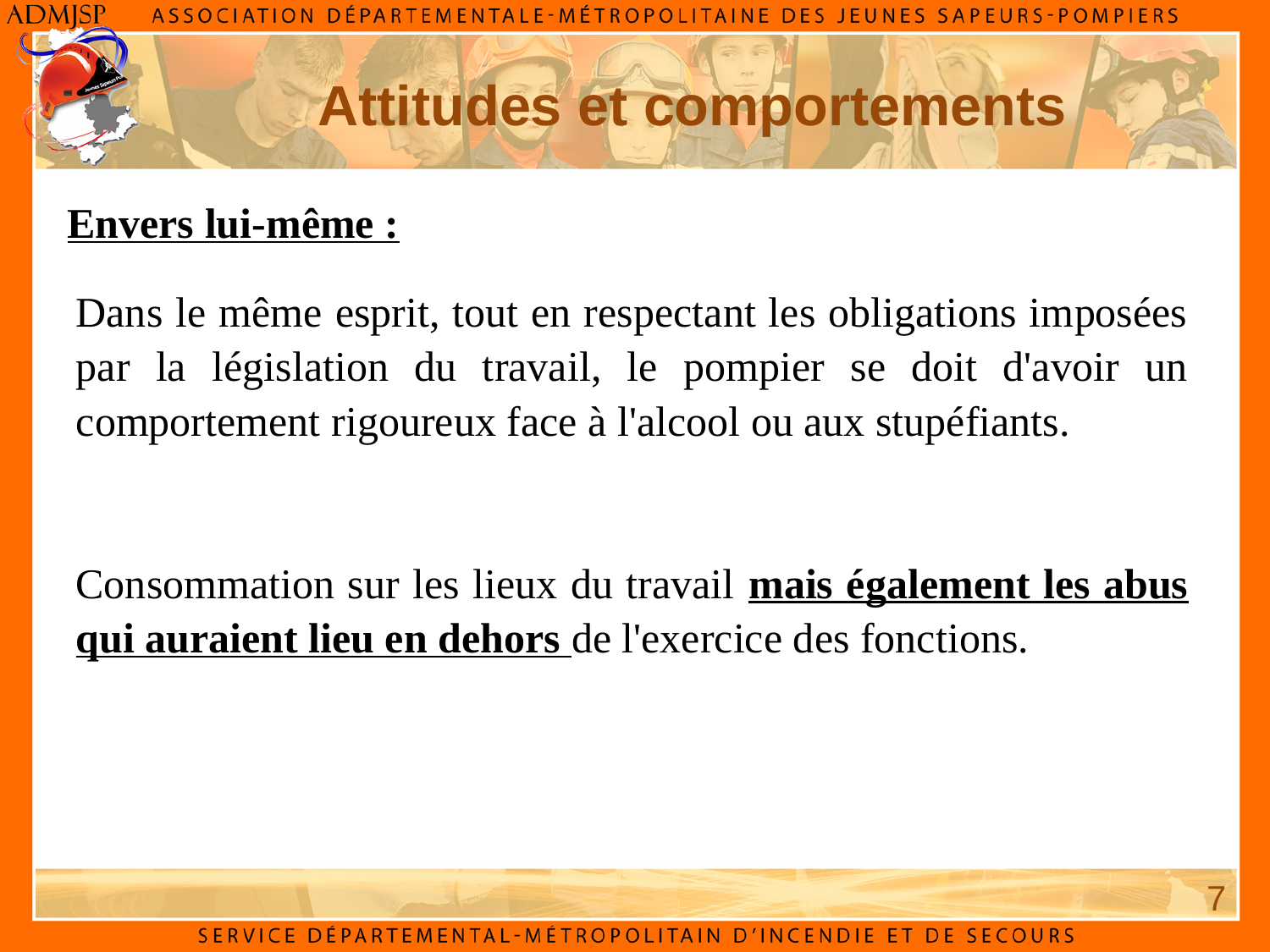

Attitudes et comportements
Envers lui-même :
Dans le même esprit, tout en respectant les obligations imposées par la législation du travail, le pompier se doit d'avoir un comportement rigoureux face à l'alcool ou aux stupéfiants.

Consommation sur les lieux du travail mais également les abus qui auraient lieu en dehors de l'exercice des fonctions.
7